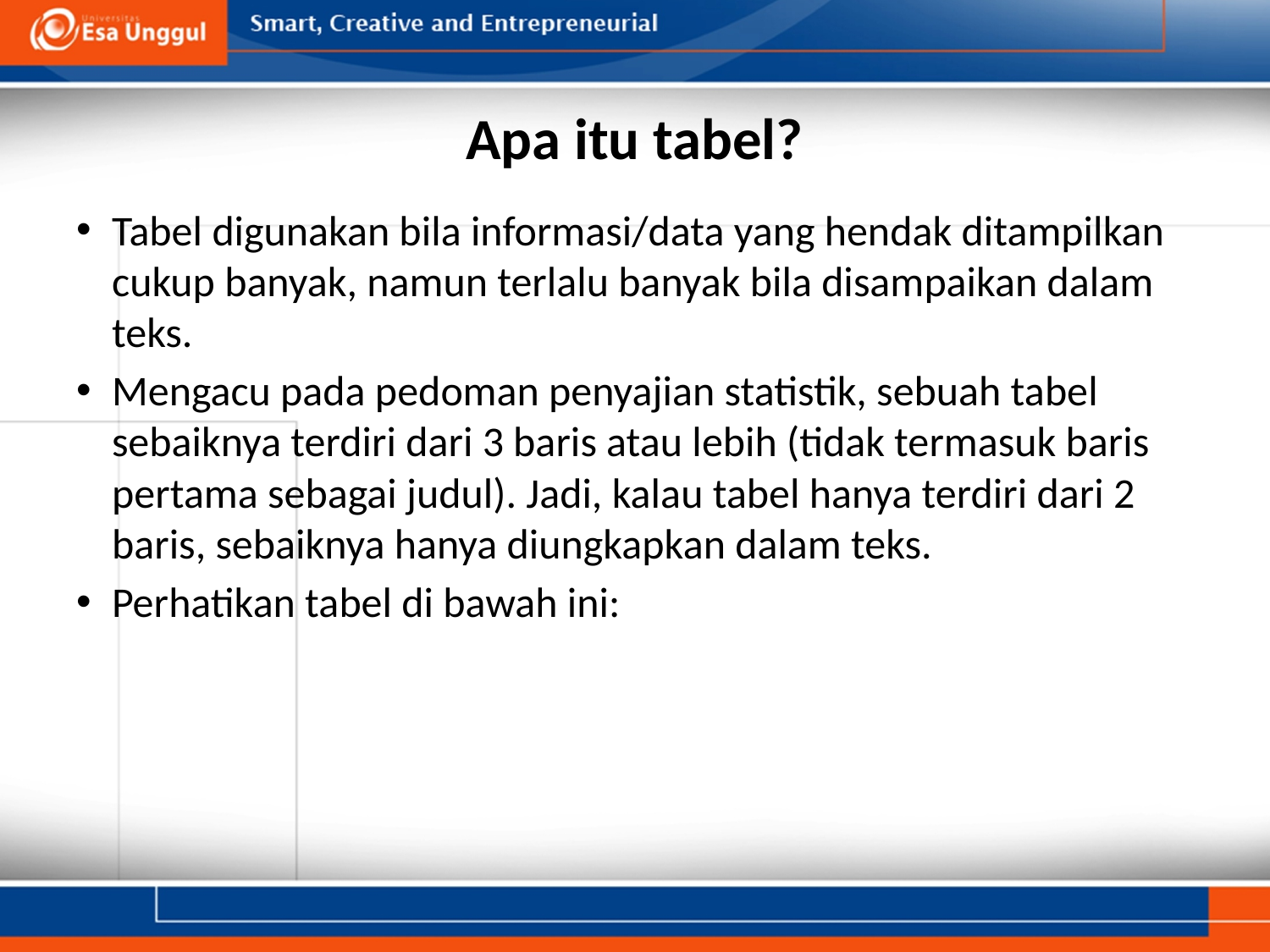

# Apa itu tabel?
Tabel digunakan bila informasi/data yang hendak ditampilkan cukup banyak, namun terlalu banyak bila disampaikan dalam teks.
Mengacu pada pedoman penyajian statistik, sebuah tabel sebaiknya terdiri dari 3 baris atau lebih (tidak termasuk baris pertama sebagai judul). Jadi, kalau tabel hanya terdiri dari 2 baris, sebaiknya hanya diungkapkan dalam teks.
Perhatikan tabel di bawah ini: